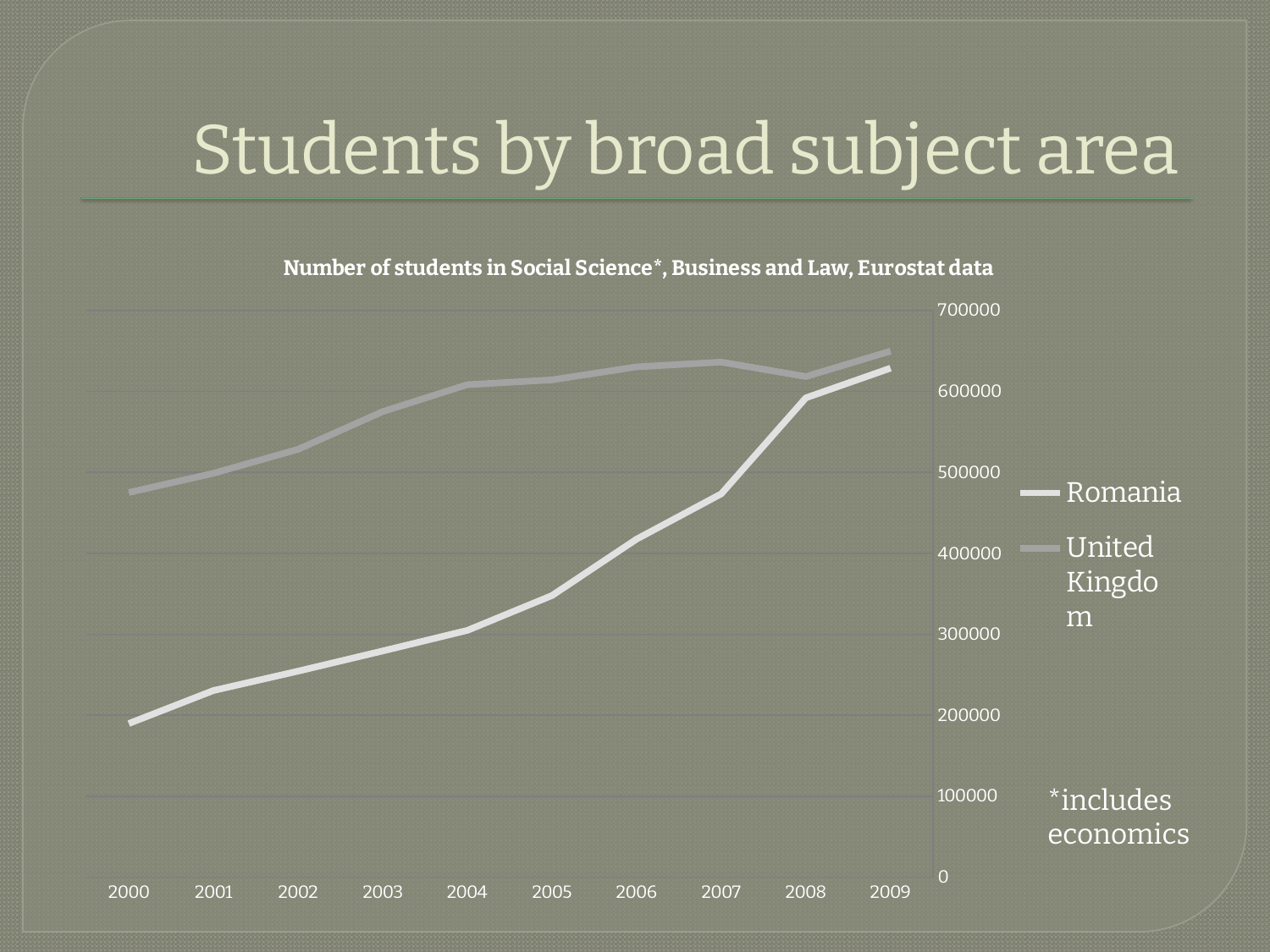

# Students by broad subject area

### Chart: Number of students in Social Science*, Business and Law, Eurostat data

| Category | Romania | United Kingdom |
|---|---|---|
| 2009 | 628795.0 | 649814.0 |
| 2008 | 592110.0 | 618416.0 |
| 2007 | 473551.0 | 636340.0 |
| 2006 | 417599.0 | 630423.0 |
| 2005 | 347858.0 | 614349.0 |
| 2004 | 304836.0 | 608425.0 |
| 2003 | 279357.0 | 575150.0 |
| 2002 | 254453.0 | 528511.0 |
| 2001 | 230509.0 | 498875.0 |
| 2000 | 189723.0 | 475195.0 |
*includes economics